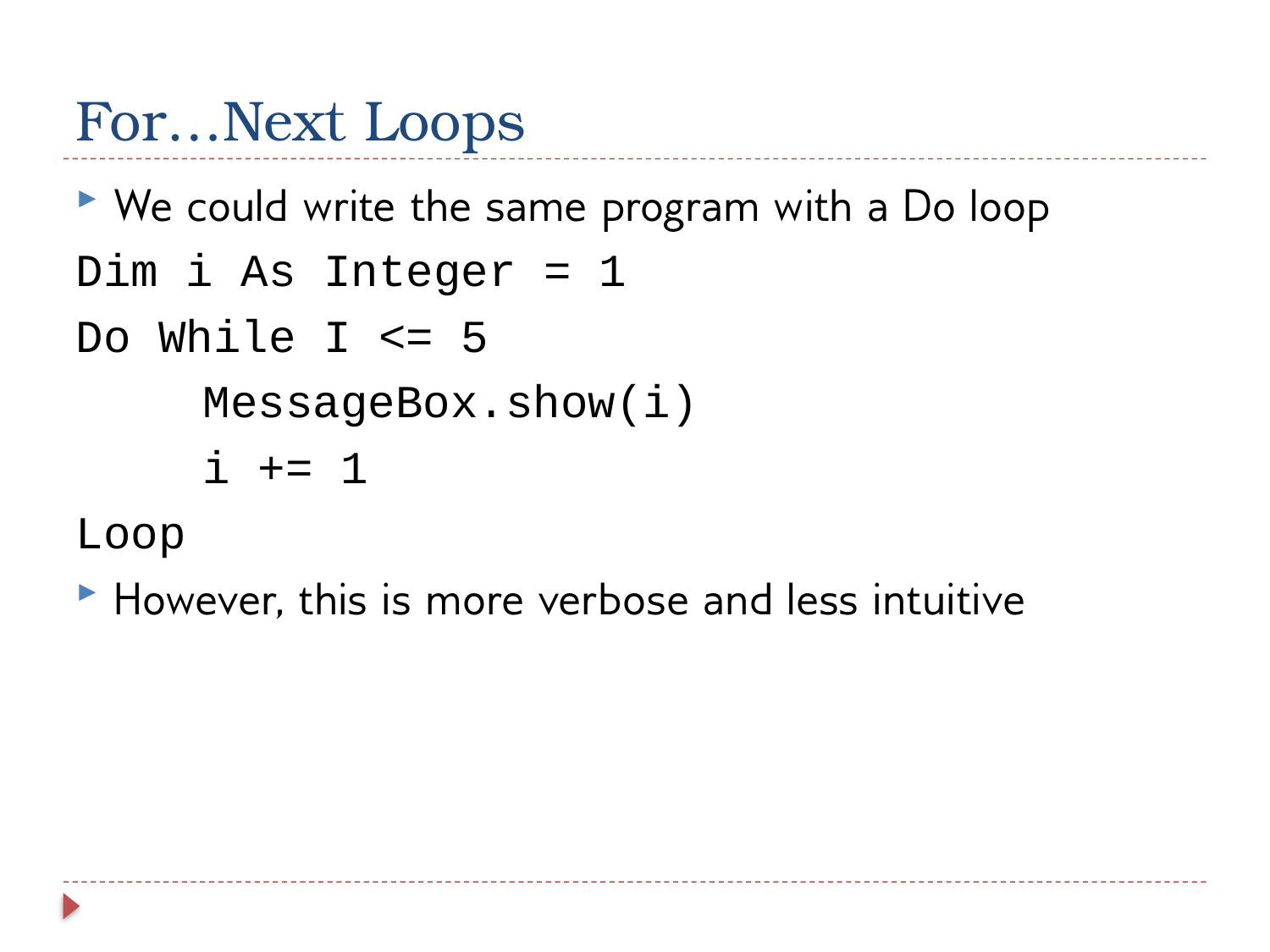

# For…Next Loops
We could write the same program with a Do loop
Dim i As Integer = 1
Do While I <= 5
	MessageBox.show(i)
	i += 1
Loop
However, this is more verbose and less intuitive